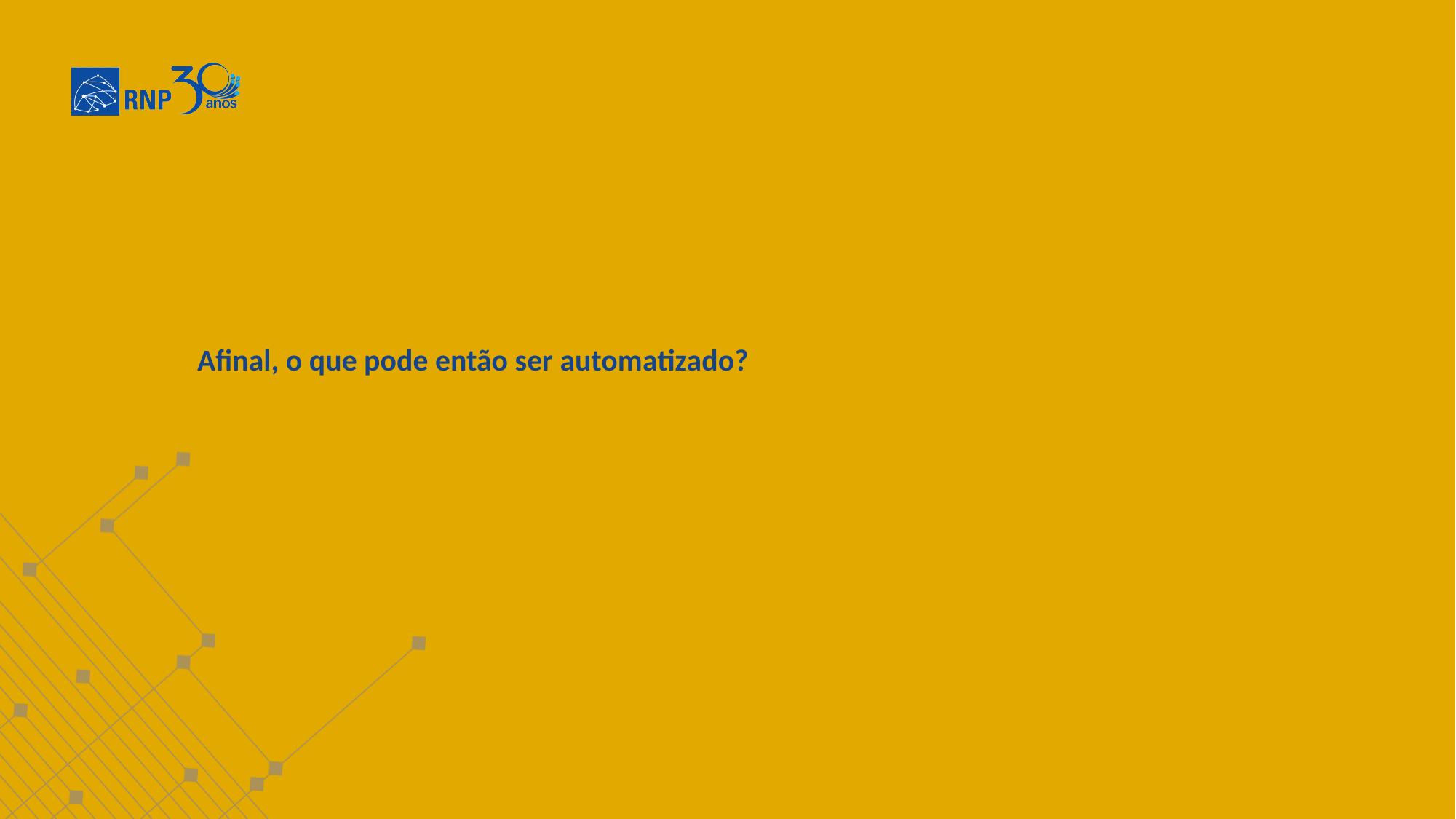

Afinal, o que pode então ser automatizado?